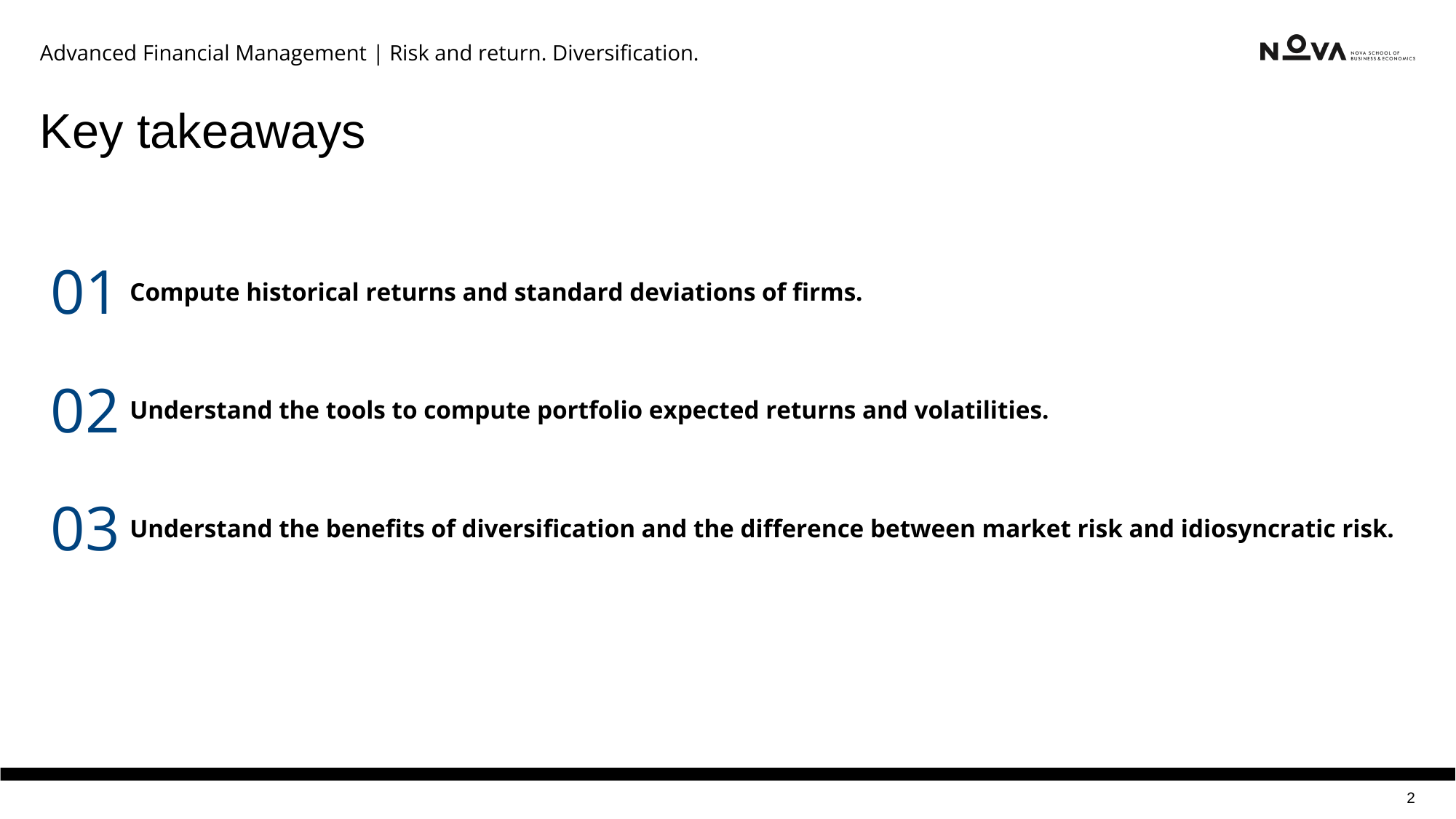

Advanced Financial Management | Risk and return. Diversification.
Key takeaways
01
Compute historical returns and standard deviations of firms.
02
Understand the tools to compute portfolio expected returns and volatilities.
03
Understand the benefits of diversification and the difference between market risk and idiosyncratic risk.